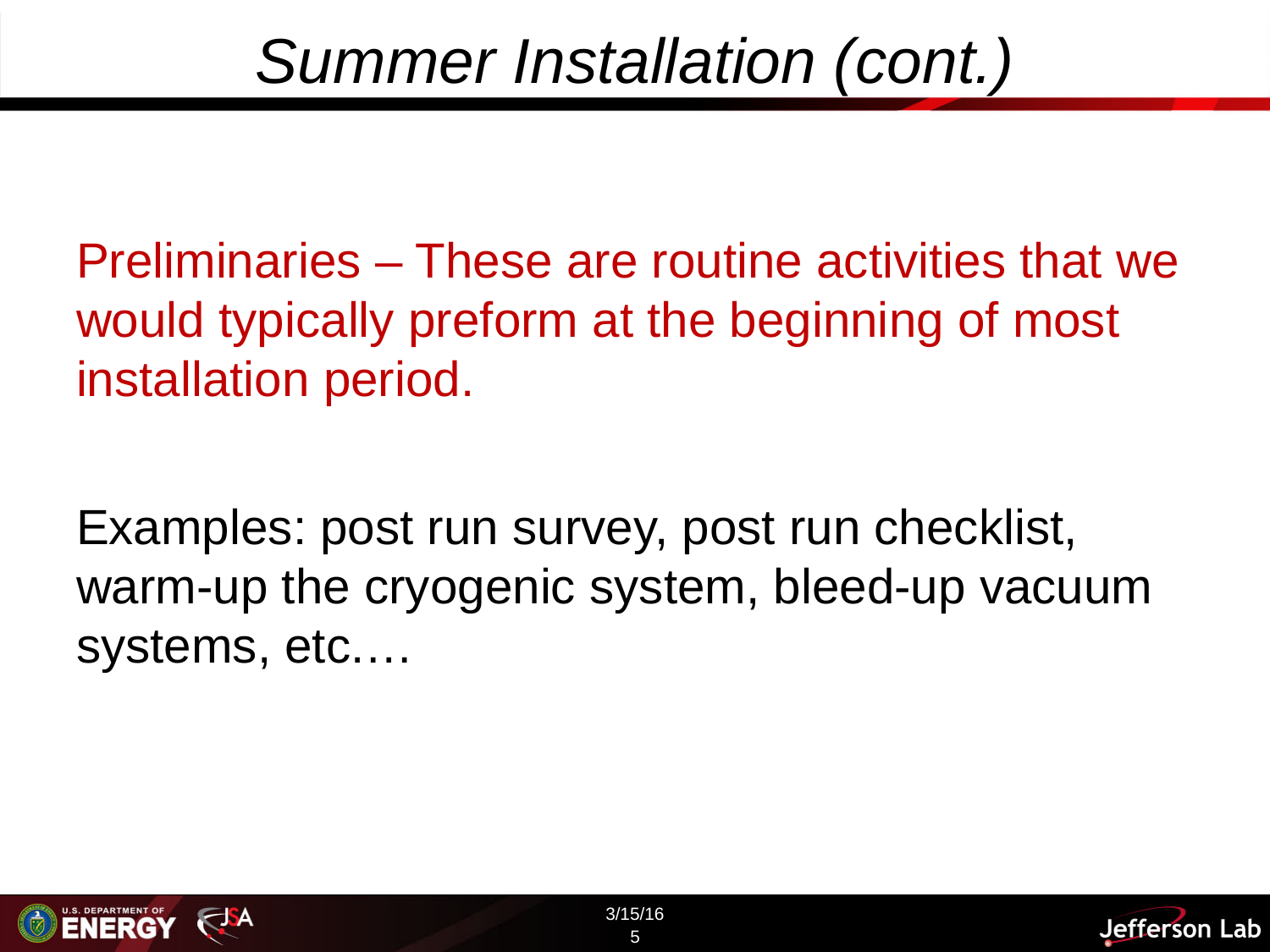

# Summer Installation (cont.)
Preliminaries – These are routine activities that we would typically preform at the beginning of most installation period.

Examples: post run survey, post run checklist, warm-up the cryogenic system, bleed-up vacuum systems, etc.…

3/15/16
5